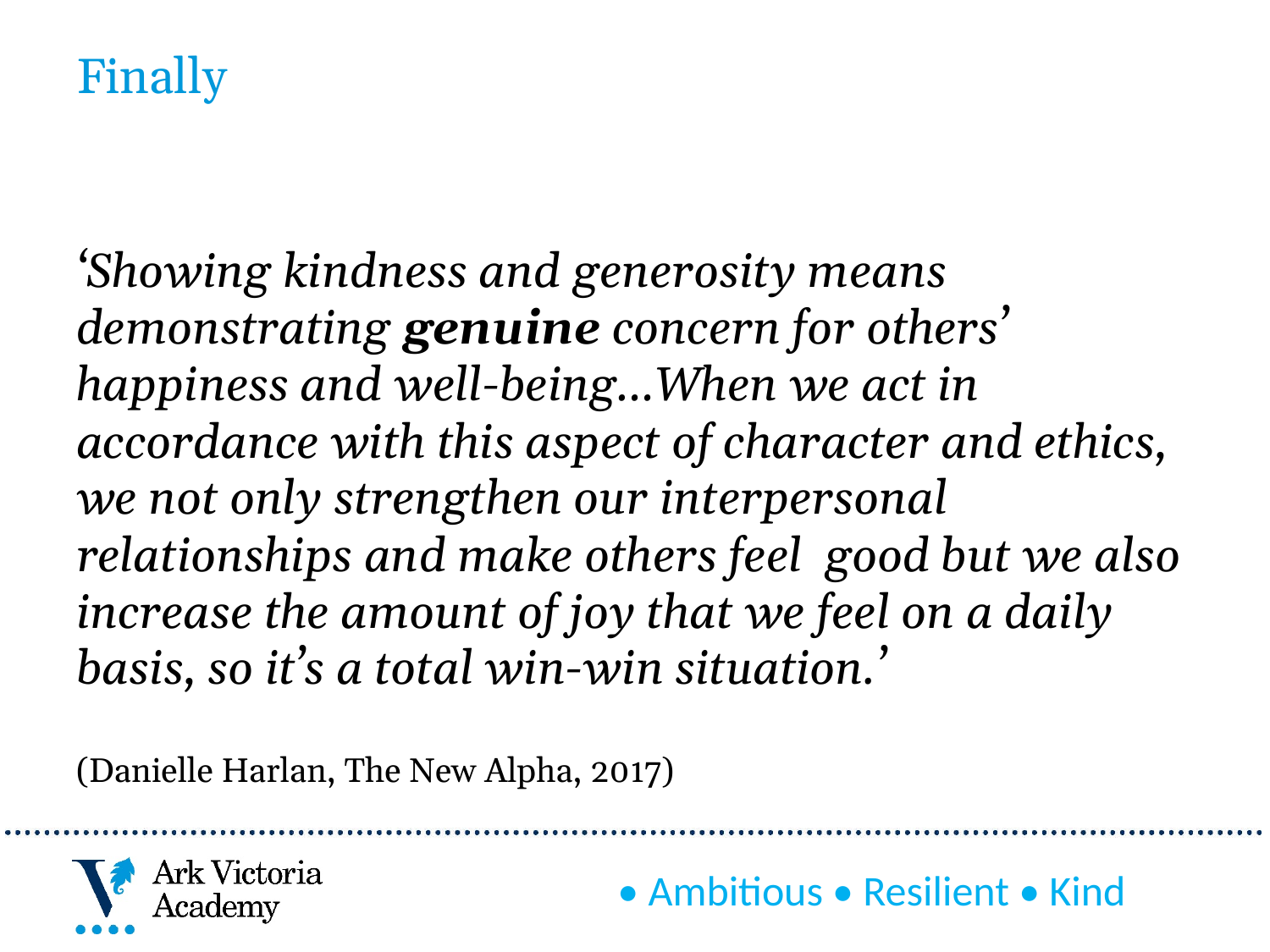

# Finally

‘Showing kindness and generosity means demonstrating genuine concern for others’ happiness and well-being…When we act in accordance with this aspect of character and ethics, we not only strengthen our interpersonal relationships and make others feel  good but we also increase the amount of joy that we feel on a daily basis, so it’s a total win-win situation.’

(Danielle Harlan, The New Alpha, 2017)